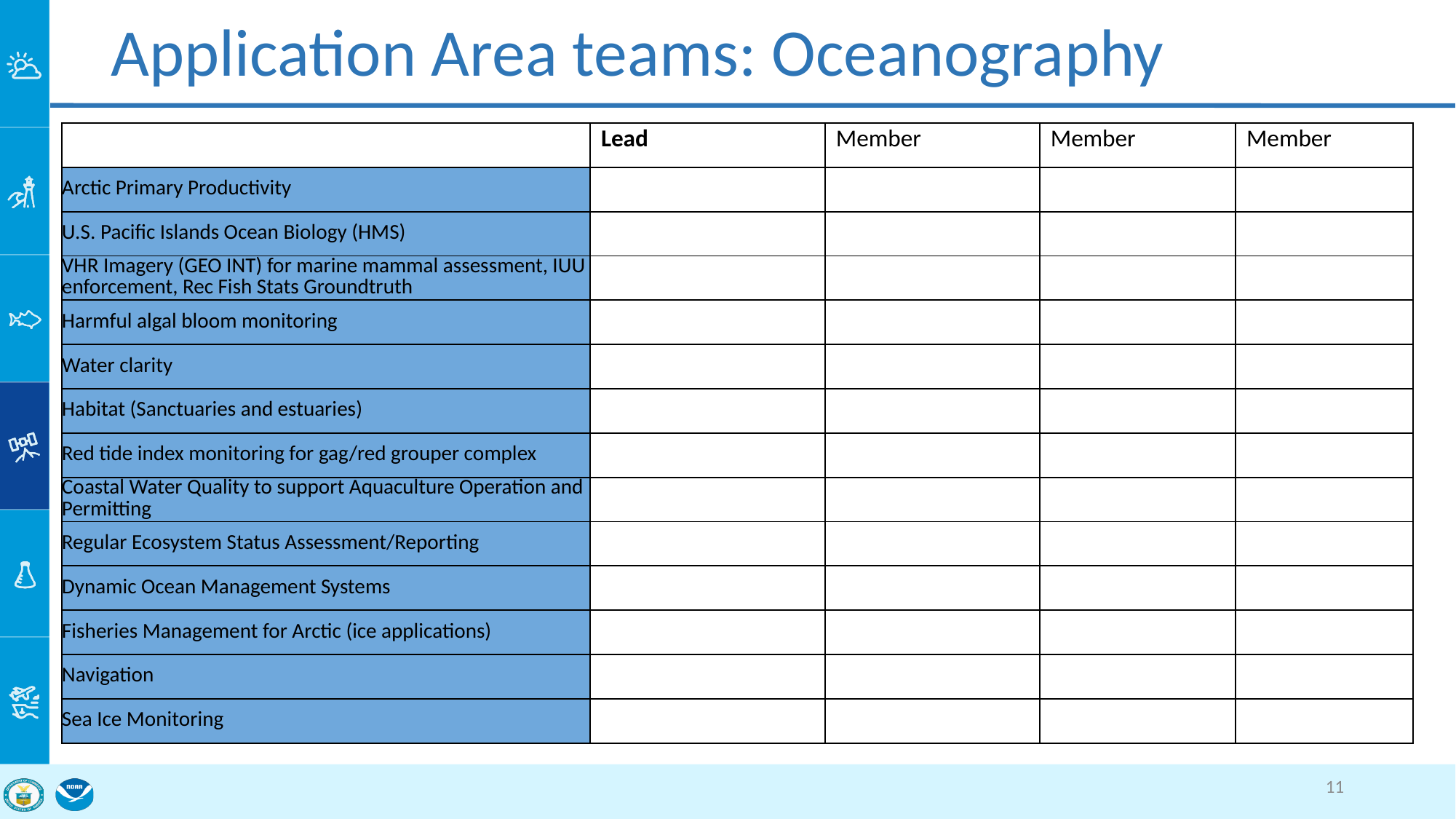

# Application Area teams: Oceanography
|  | Lead | Member | Member | Member |
| --- | --- | --- | --- | --- |
| Arctic Primary Productivity |  |  |  |  |
| U.S. Pacific Islands Ocean Biology (HMS) |  |  |  |  |
| VHR Imagery (GEO INT) for marine mammal assessment, IUU enforcement, Rec Fish Stats Groundtruth |  |  |  |  |
| Harmful algal bloom monitoring |  |  |  |  |
| Water clarity |  |  |  |  |
| Habitat (Sanctuaries and estuaries) |  |  |  |  |
| Red tide index monitoring for gag/red grouper complex |  |  |  |  |
| Coastal Water Quality to support Aquaculture Operation and Permitting |  |  |  |  |
| Regular Ecosystem Status Assessment/Reporting |  |  |  |  |
| Dynamic Ocean Management Systems |  |  |  |  |
| Fisheries Management for Arctic (ice applications) |  |  |  |  |
| Navigation |  |  |  |  |
| Sea Ice Monitoring |  |  |  |  |
11